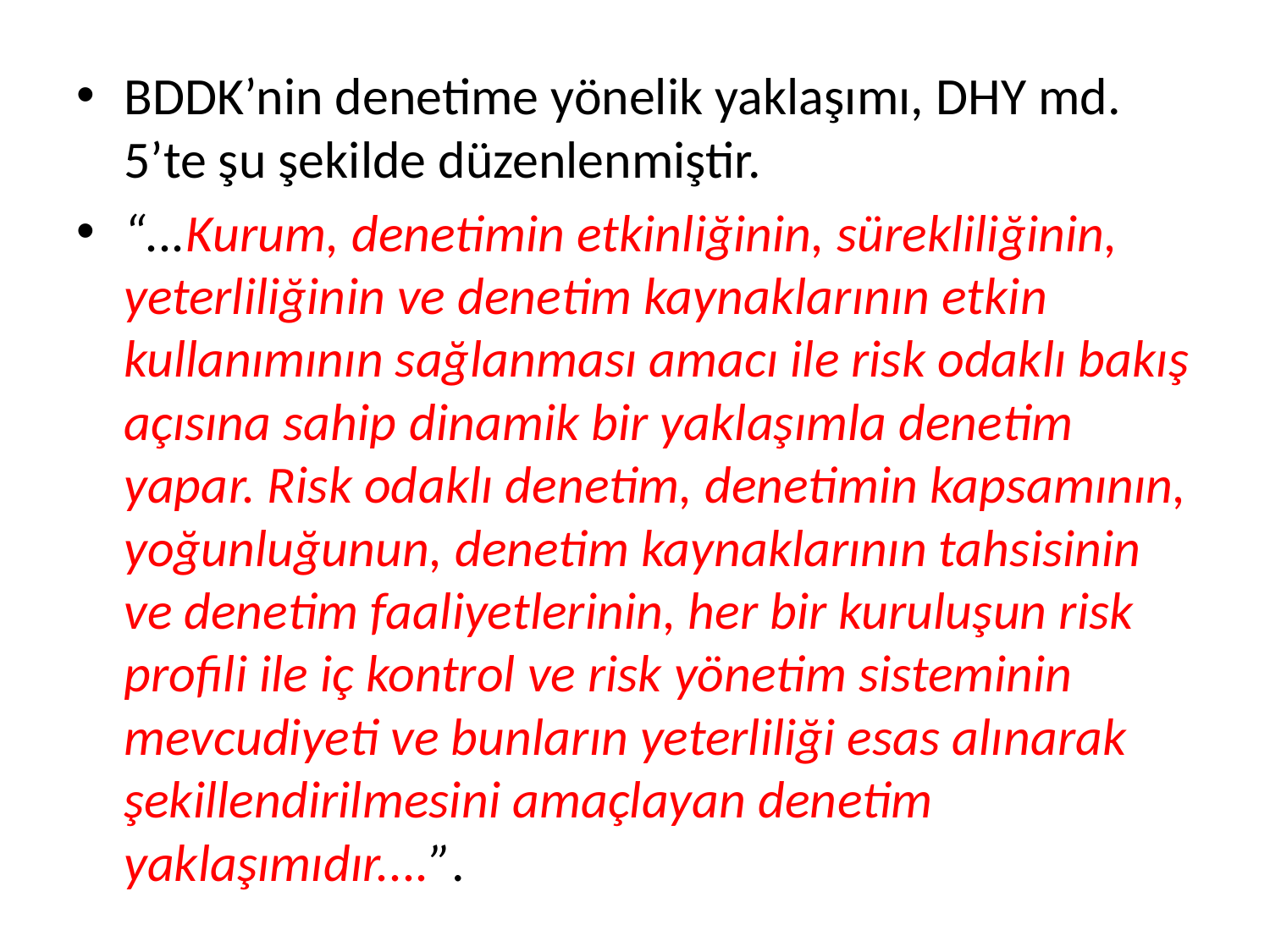

BDDK’nin denetime yönelik yaklaşımı, DHY md. 5’te şu şekilde düzenlenmiştir.
“...Kurum, denetimin etkinliğinin, sürekliliğinin, yeterliliğinin ve denetim kaynaklarının etkin kullanımının sağlanması amacı ile risk odaklı bakış açısına sahip dinamik bir yaklaşımla denetim yapar. Risk odaklı denetim, denetimin kapsamının, yoğunluğunun, denetim kaynaklarının tahsisinin ve denetim faaliyetlerinin, her bir kuruluşun risk profili ile iç kontrol ve risk yönetim sisteminin mevcudiyeti ve bunların yeterliliği esas alınarak şekillendirilmesini amaçlayan denetim yaklaşımıdır....”.